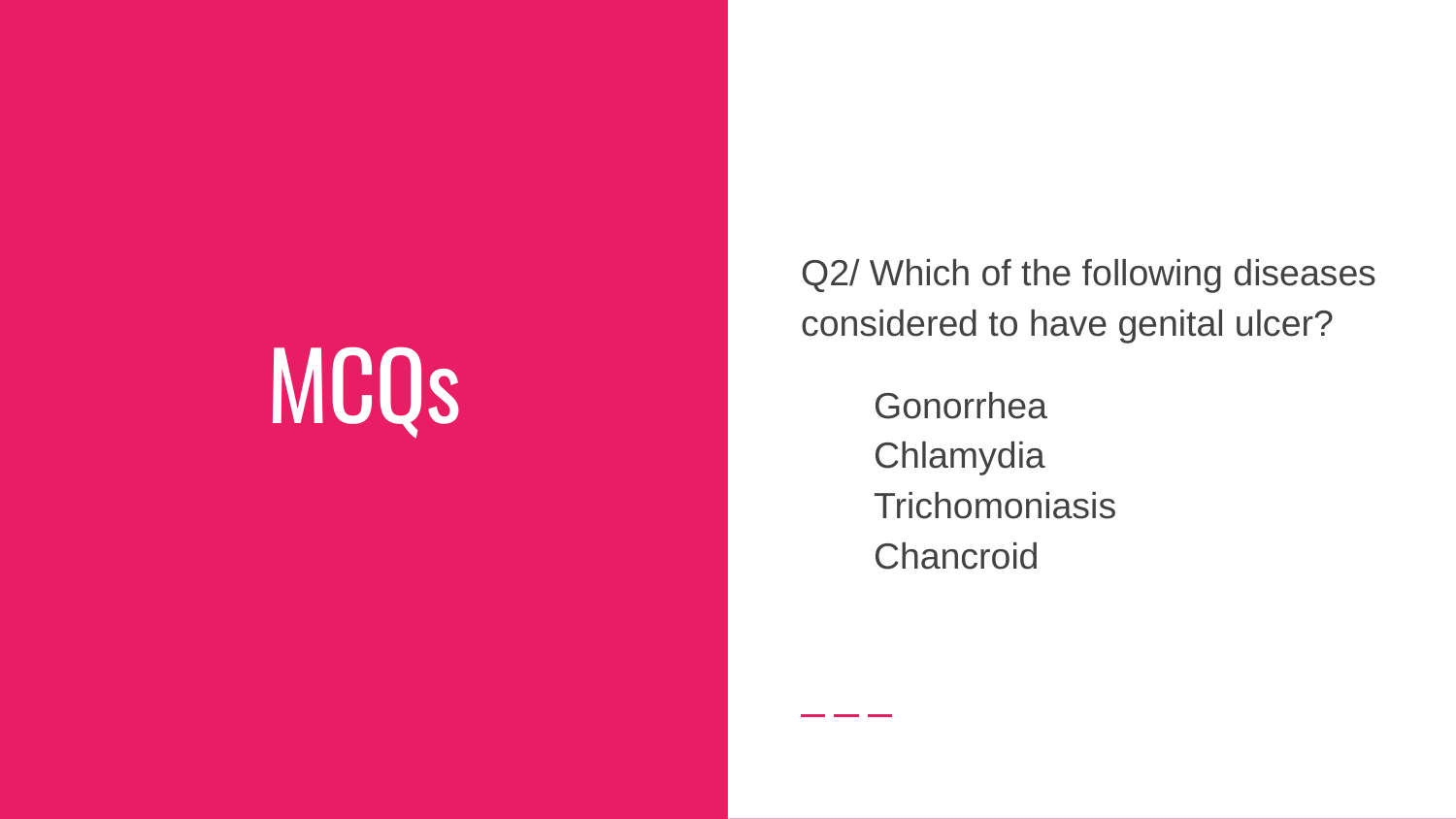

Q2/ Which of the following diseases considered to have genital ulcer?
Gonorrhea
Chlamydia
Trichomoniasis
Chancroid
# MCQs